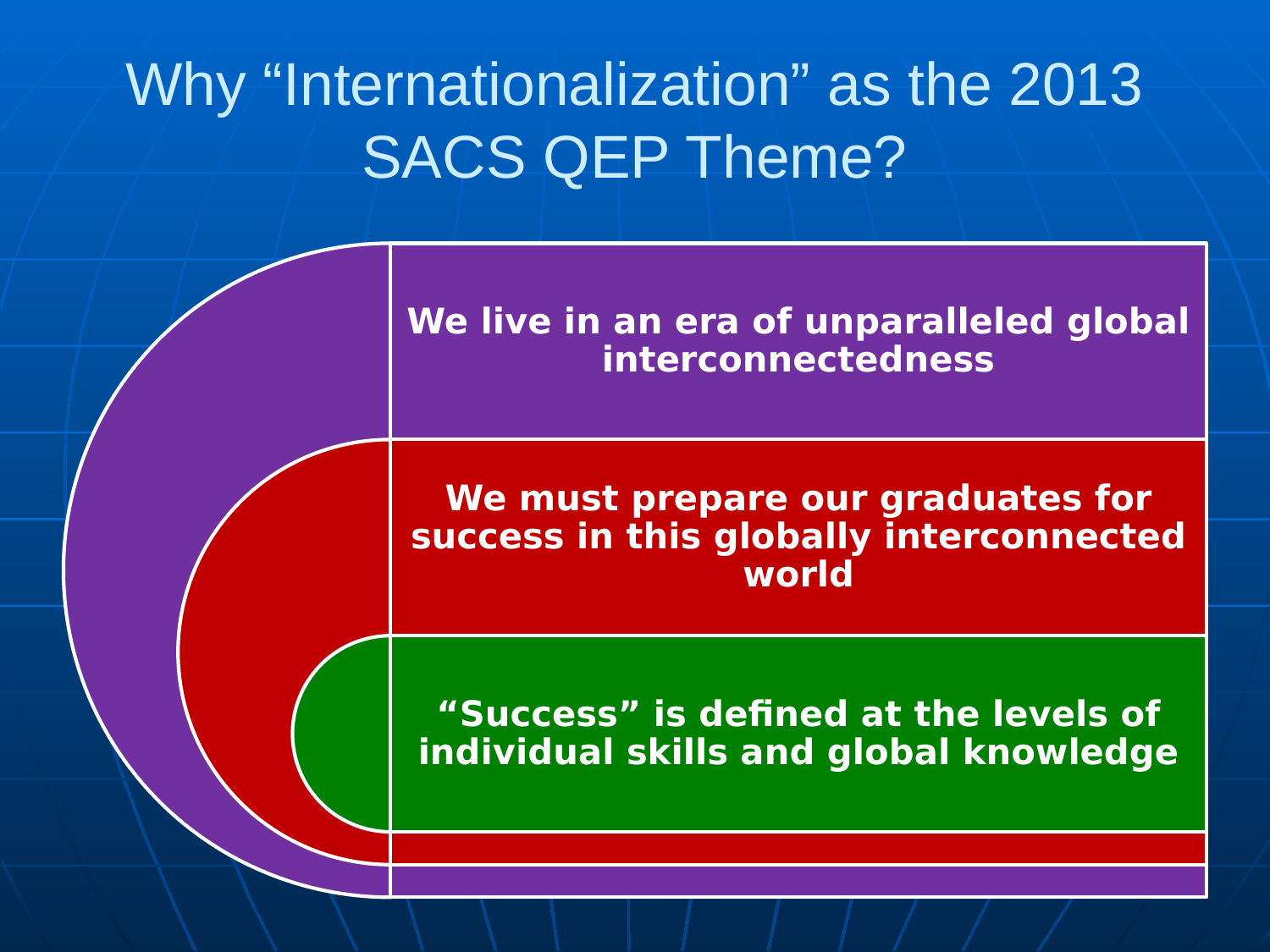

# Why “Internationalization” as the 2013 SACS QEP Theme?
We live in an era of unparalleled global interconnectedness
We must prepare our graduates for success in this globally interconnected world
“Success” is defined at the levels of individual skills and global knowledge